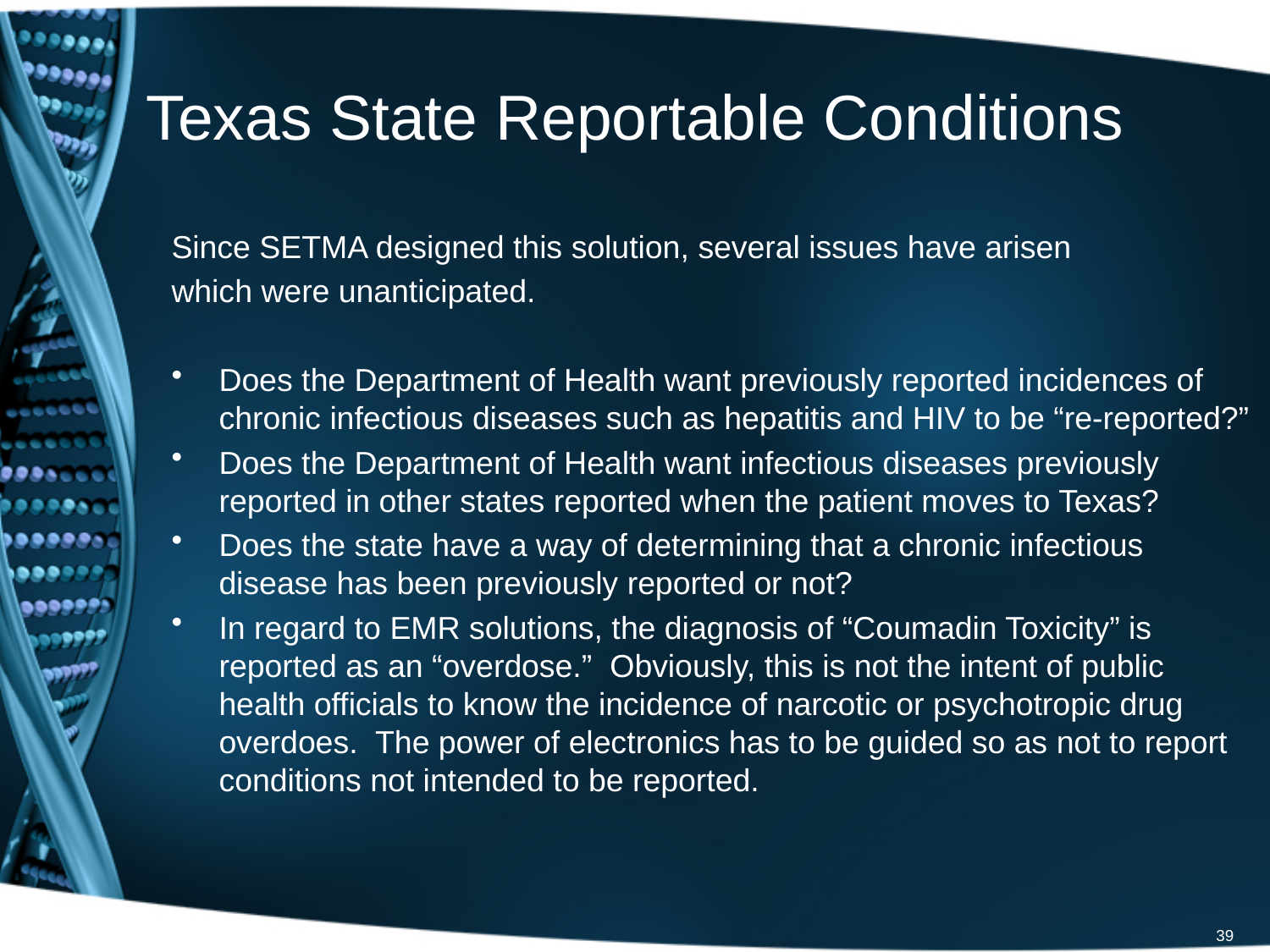

# Texas State Reportable Conditions
Since SETMA designed this solution, several issues have arisen
which were unanticipated.

Does the Department of Health want previously reported incidences of chronic infectious diseases such as hepatitis and HIV to be “re-reported?”
Does the Department of Health want infectious diseases previously reported in other states reported when the patient moves to Texas?
Does the state have a way of determining that a chronic infectious disease has been previously reported or not?
In regard to EMR solutions, the diagnosis of “Coumadin Toxicity” is reported as an “overdose.”  Obviously, this is not the intent of public health officials to know the incidence of narcotic or psychotropic drug overdoes.  The power of electronics has to be guided so as not to report conditions not intended to be reported.

39